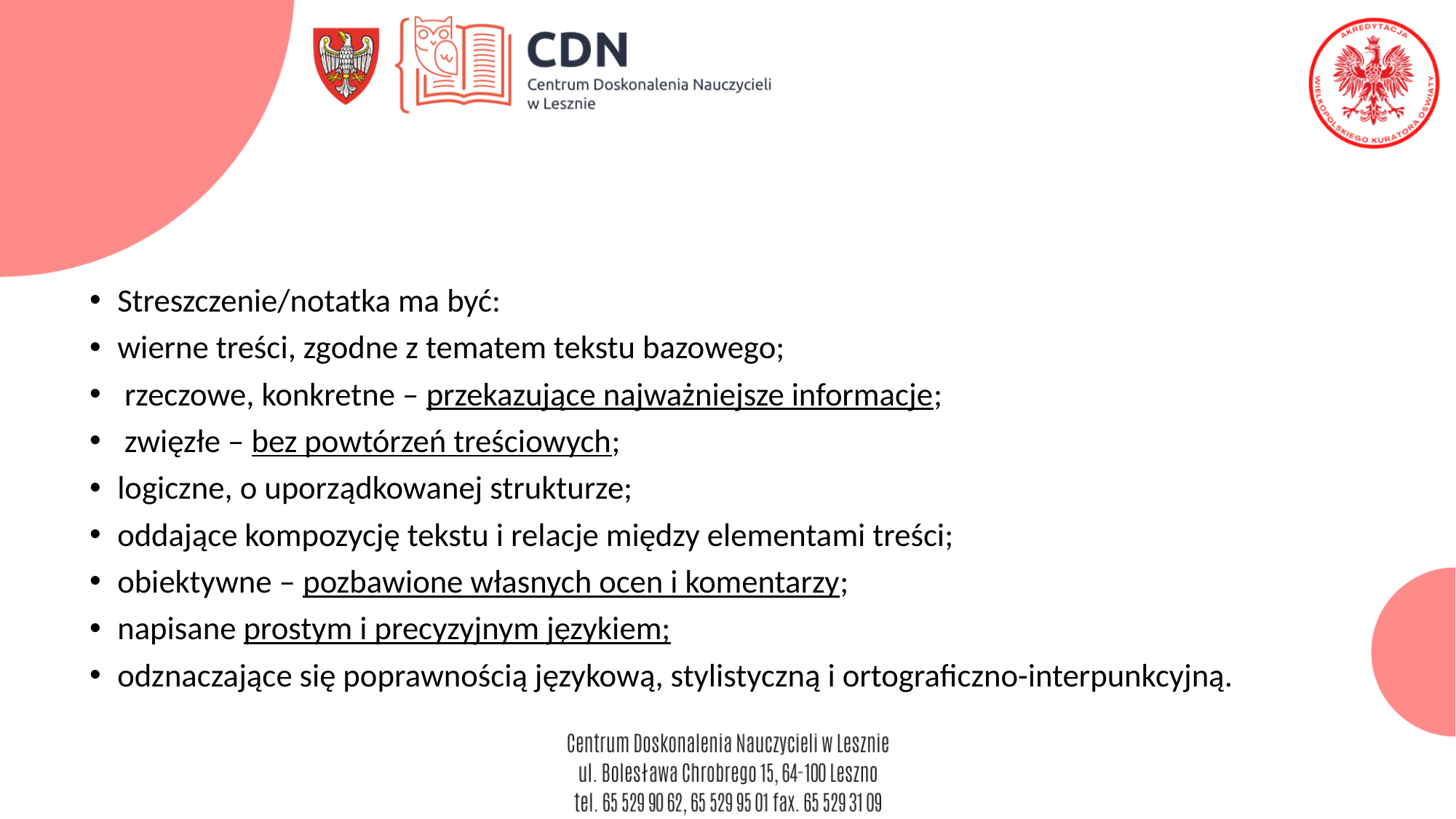

#

Streszczenie/notatka ma być:
wierne treści, zgodne z tematem tekstu bazowego;
 rzeczowe, konkretne – przekazujące najważniejsze informacje;
 zwięzłe – bez powtórzeń treściowych;
logiczne, o uporządkowanej strukturze;
oddające kompozycję tekstu i relacje między elementami treści;
obiektywne – pozbawione własnych ocen i komentarzy;
napisane prostym i precyzyjnym językiem;
odznaczające się poprawnością językową, stylistyczną i ortograficzno-interpunkcyjną.